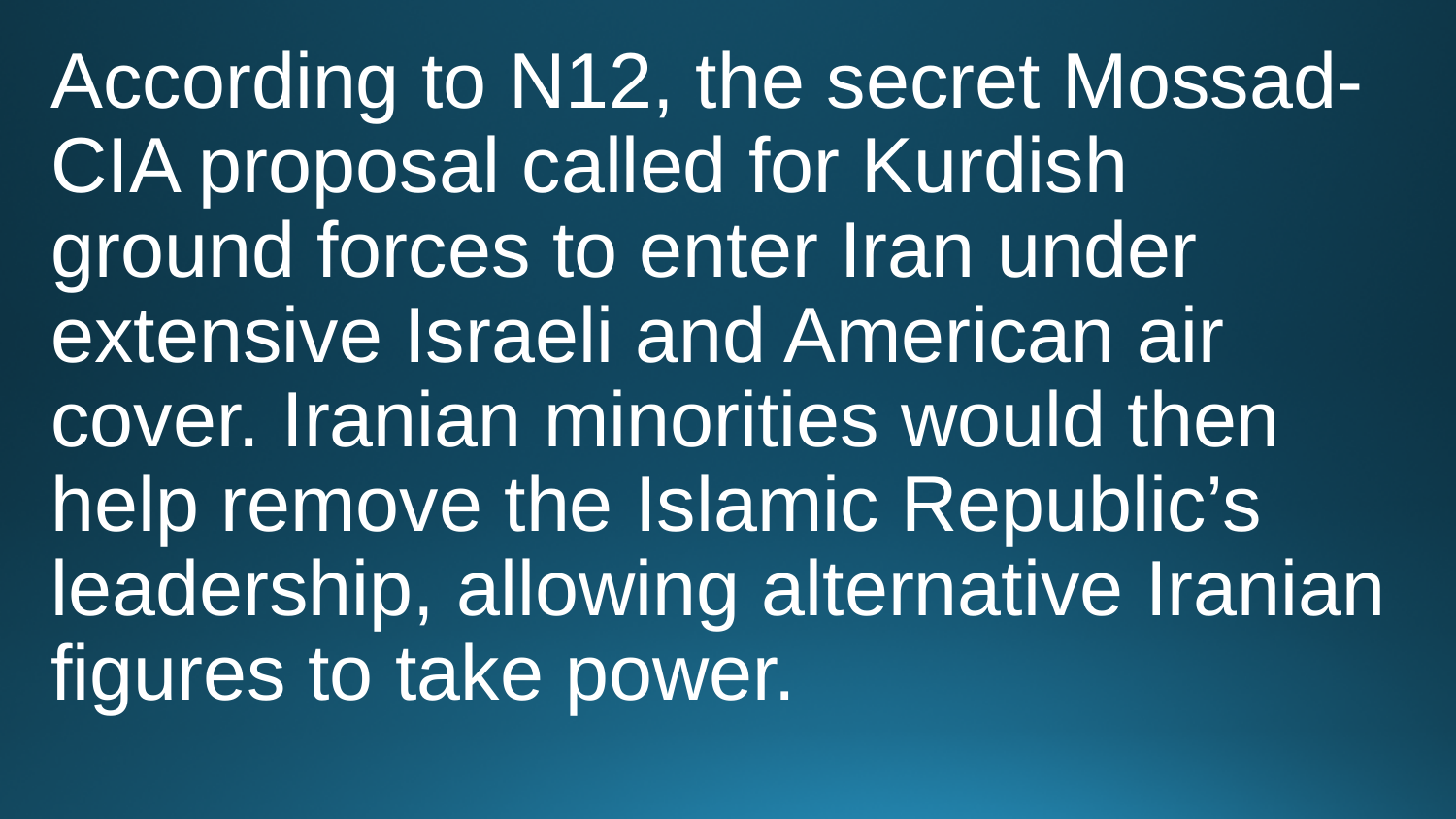

According to N12, the secret Mossad-CIA proposal called for Kurdish ground forces to enter Iran under extensive Israeli and American air cover. Iranian minorities would then help remove the Islamic Republic’s leadership, allowing alternative Iranian figures to take power.